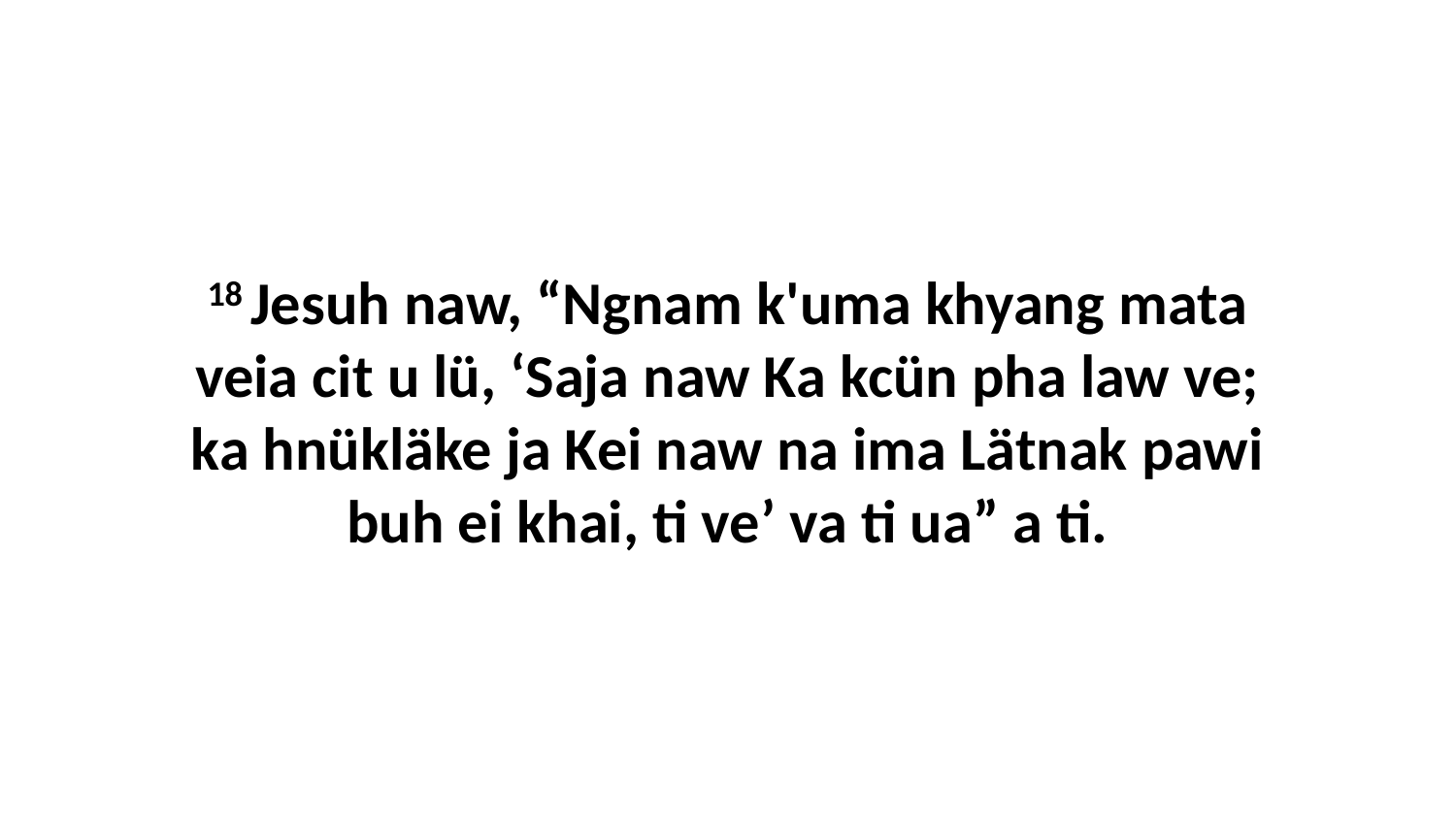

18 Jesuh naw, “Ngnam k'uma khyang mata veia cit u lü, ‘Saja naw Ka kcün pha law ve; ka hnükläke ja Kei naw na ima Lätnak pawi buh ei khai, ti ve’ va ti ua” a ti.